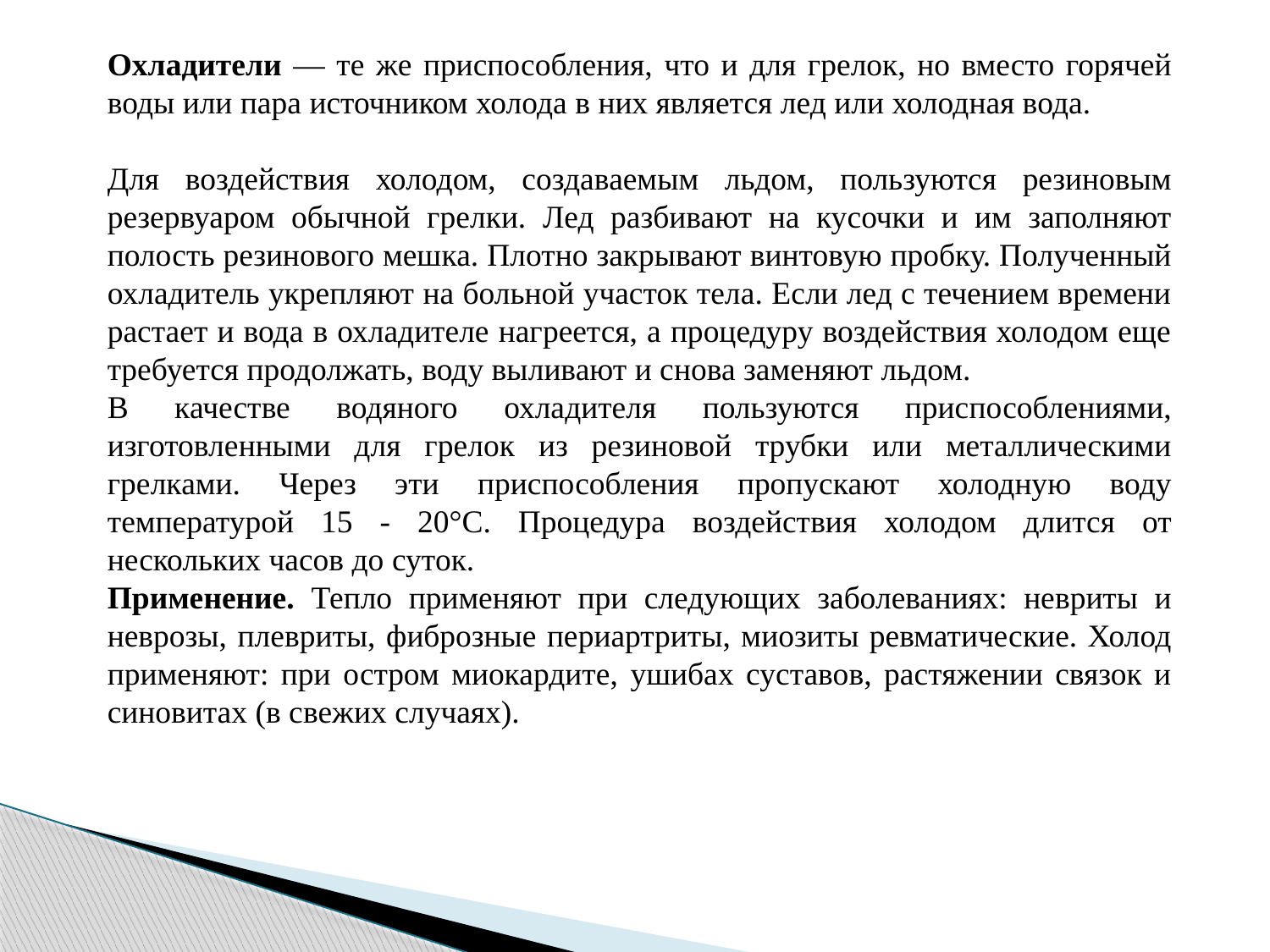

Охладители — те же приспособления, что и для грелок, но вместо горячей воды или пара источником холода в них является лед или холодная вода.

Для воздействия холодом, создаваемым льдом, пользуются резиновым резервуаром обычной грелки. Лед разбивают на кусочки и им заполняют полость резинового мешка. Плотно закрывают винтовую пробку. Полученный охладитель укрепляют на больной участок тела. Если лед с течением времени растает и вода в охладителе нагреется, а процедуру воздействия холодом еще требуется продолжать, воду выливают и снова заменяют льдом.
В качестве водяного охладителя пользуются приспособлениями, изготовленными для грелок из резиновой трубки или металлическими грелками. Через эти приспособления пропускают холодную воду температурой 15 - 20°С. Процедура воздействия холодом длится от нескольких часов до суток.
Применение. Тепло применяют при следующих заболеваниях: невриты и неврозы, плевриты, фиброзные периартриты, миозиты ревматические. Холод применяют: при остром миокардите, ушибах суставов, растяжении связок и синовитах (в свежих случаях).